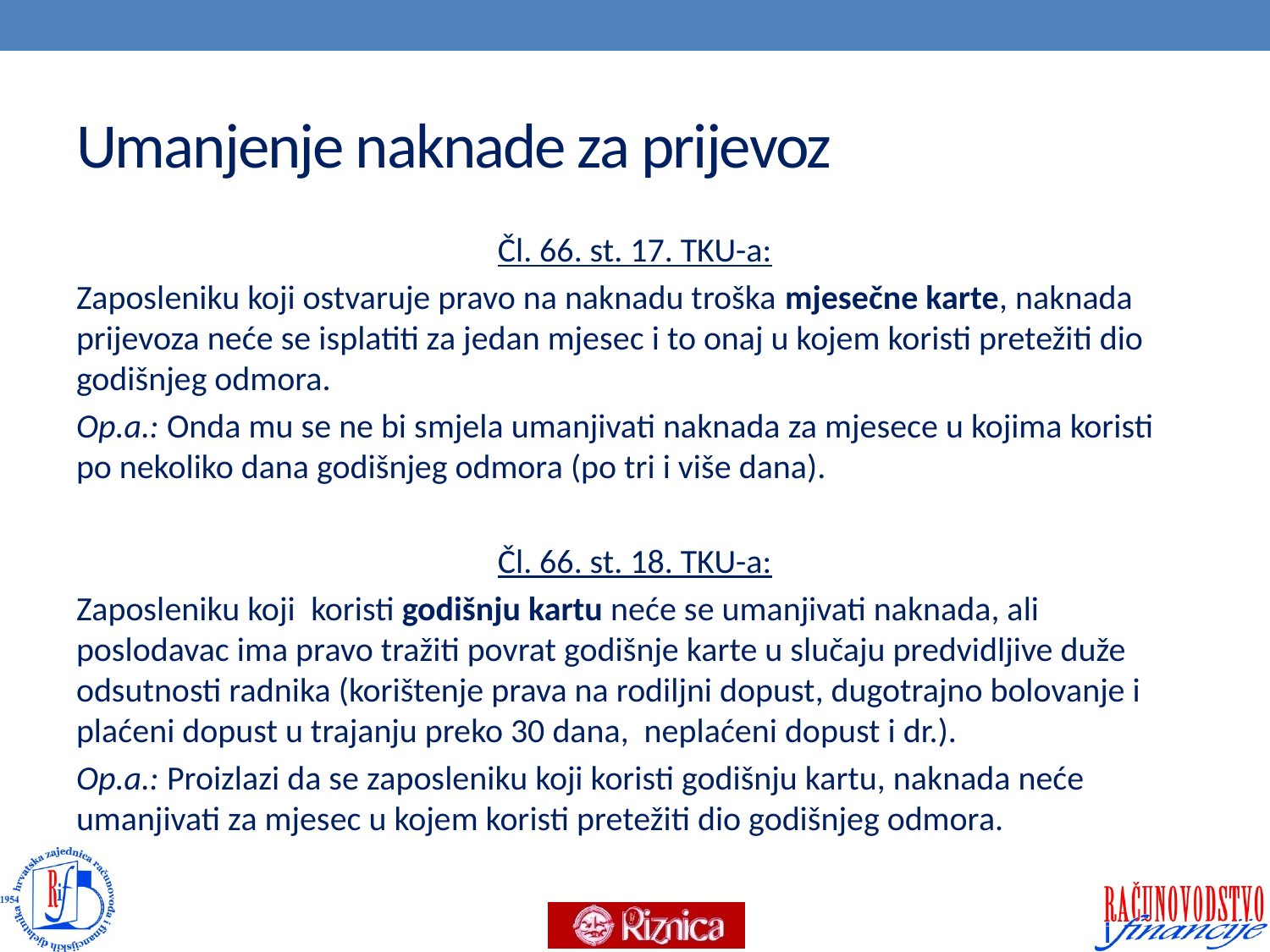

# Umanjenje naknade za prijevoz
Čl. 66. st. 17. TKU-a:
Zaposleniku koji ostvaruje pravo na naknadu troška mjesečne karte, naknada prijevoza neće se isplatiti za jedan mjesec i to onaj u kojem koristi pretežiti dio godišnjeg odmora.
Op.a.: Onda mu se ne bi smjela umanjivati naknada za mjesece u kojima koristi po nekoliko dana godišnjeg odmora (po tri i više dana).

Čl. 66. st. 18. TKU-a:
Zaposleniku koji  koristi godišnju kartu neće se umanjivati naknada, ali poslodavac ima pravo tražiti povrat godišnje karte u slučaju predvidljive duže odsutnosti radnika (korištenje prava na rodiljni dopust, dugotrajno bolovanje i plaćeni dopust u trajanju preko 30 dana,  neplaćeni dopust i dr.).
Op.a.: Proizlazi da se zaposleniku koji koristi godišnju kartu, naknada neće umanjivati za mjesec u kojem koristi pretežiti dio godišnjeg odmora.